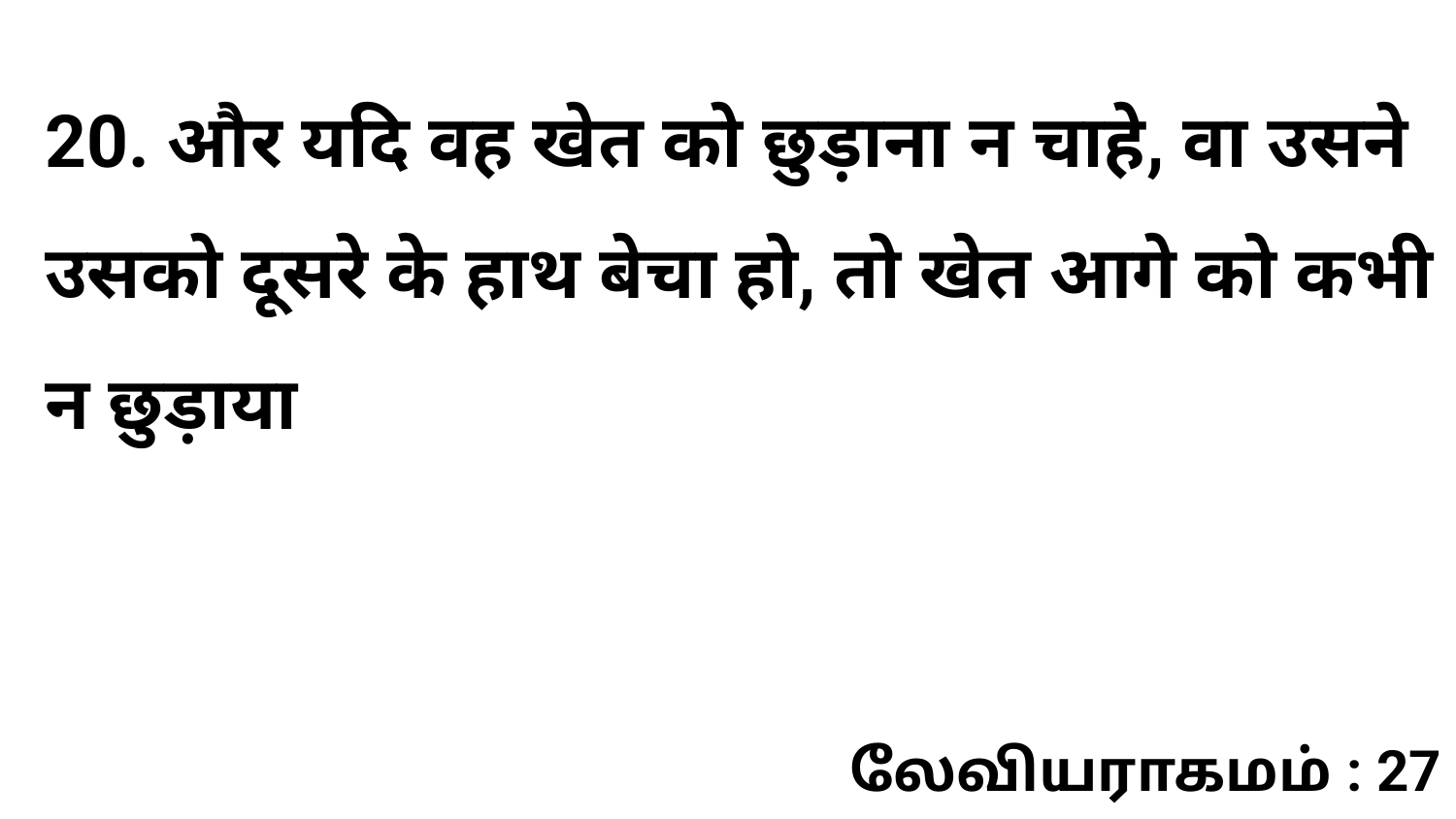

20. और यदि वह खेत को छुड़ाना न चाहे, वा उसने उसको दूसरे के हाथ बेचा हो, तो खेत आगे को कभी न छुड़ाया
லேவியராகமம் : 27